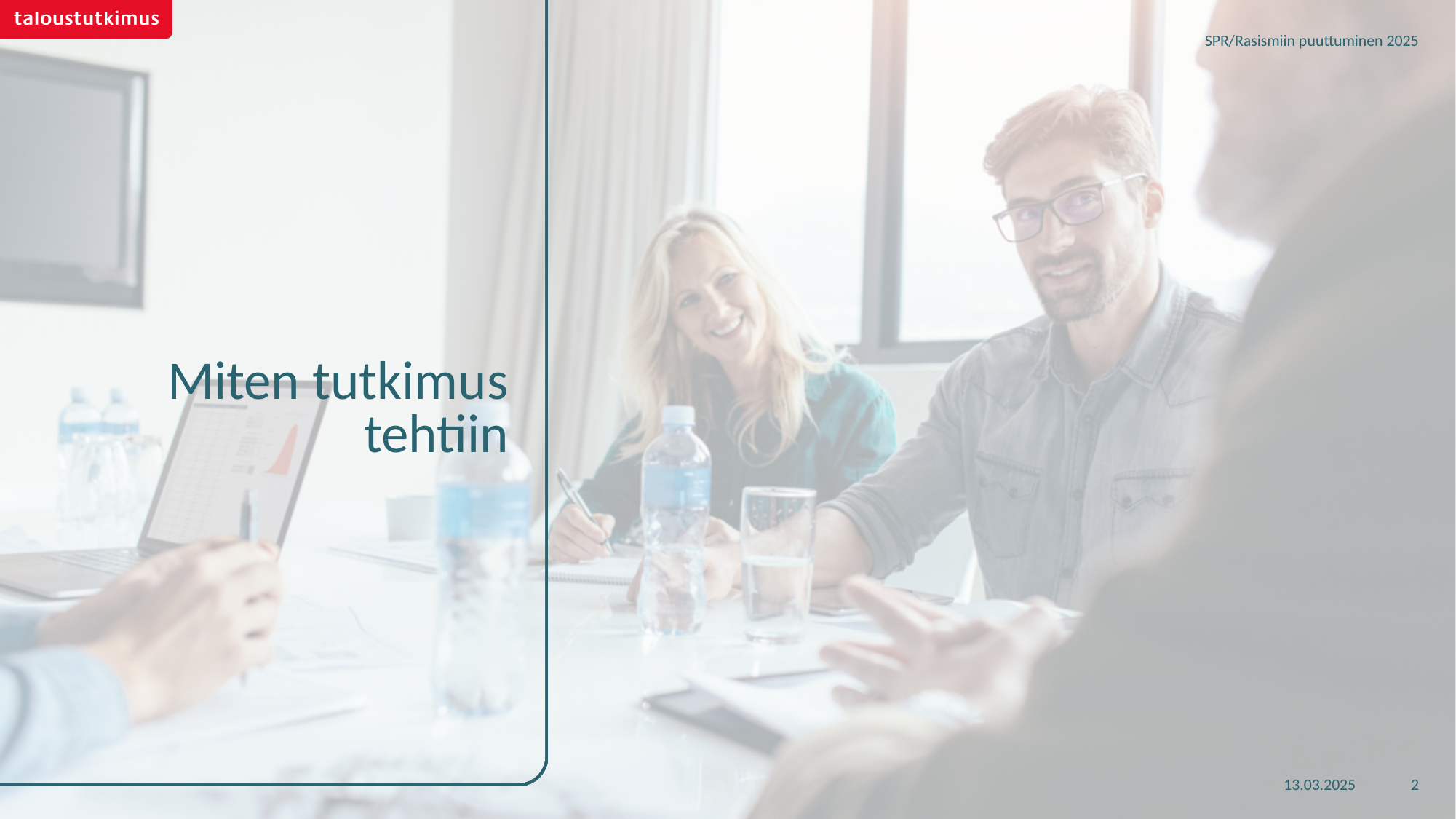

SPR/Rasismiin puuttuminen 2025
# Miten tutkimus tehtiin
13.03.2025
2